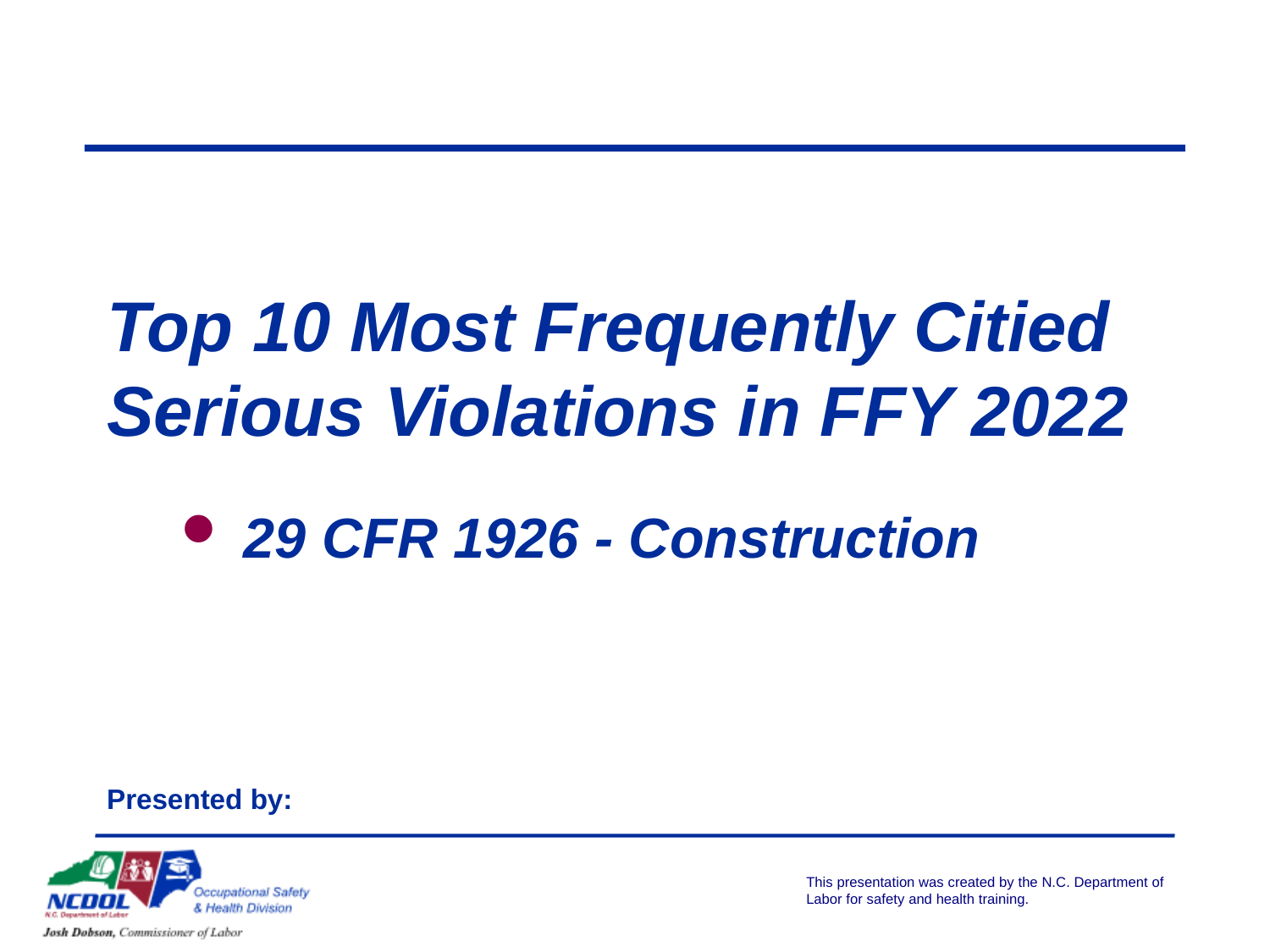

Top 10 Most Frequently Citied Serious Violations in FFY 2022
 29 CFR 1926 - Construction

Presented by: